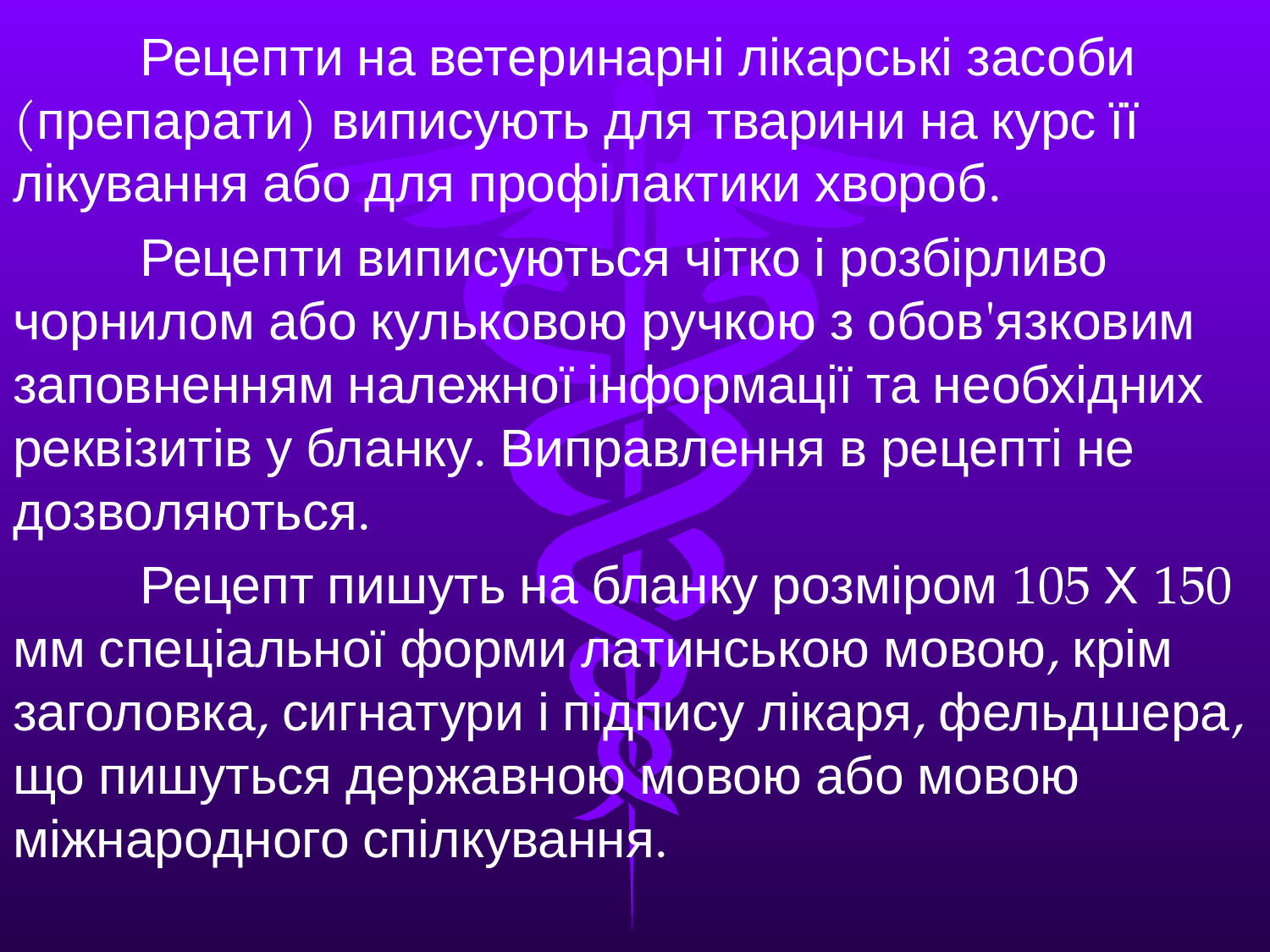

Рецепти на ветеринарні лікарські засоби (препарати) виписують для тварини на курс її лікування або для профілактики хвороб.
	Рецепти виписуються чітко і розбірливо чорнилом або кульковою ручкою з обов'язковим заповненням належної інформації та необхідних реквізитів у бланку. Виправлення в рецепті не дозволяються.
	Рецепт пишуть на бланку розміром 105 Х 150 мм спеціальної форми латинською мовою, крім заголовка, сигнатури і підпису лікаря, фельдшера, що пишуться державною мовою або мовою міжнародного спілкування.